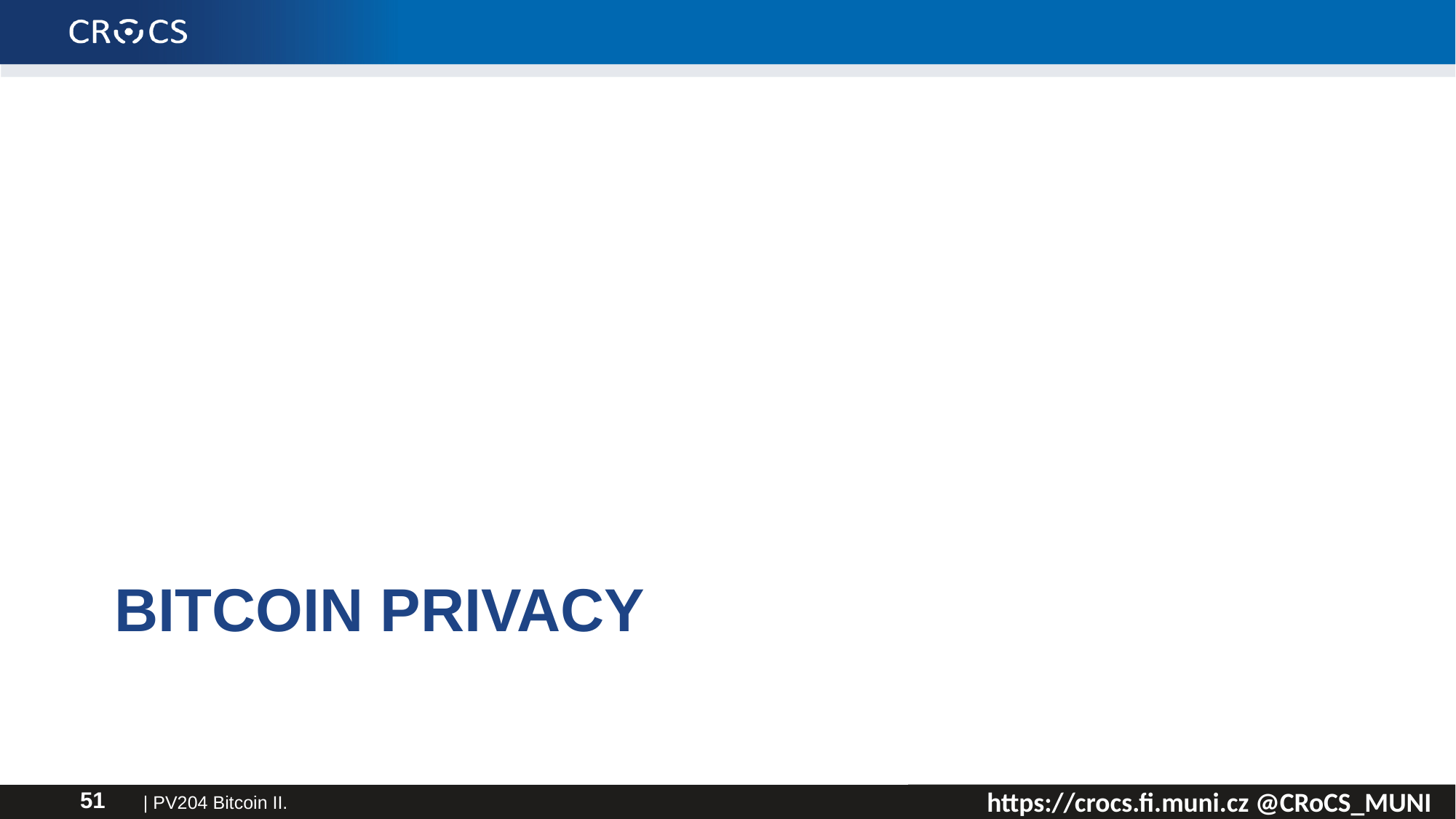

# Bitcoin privacy
| PV204 Bitcoin II.
51